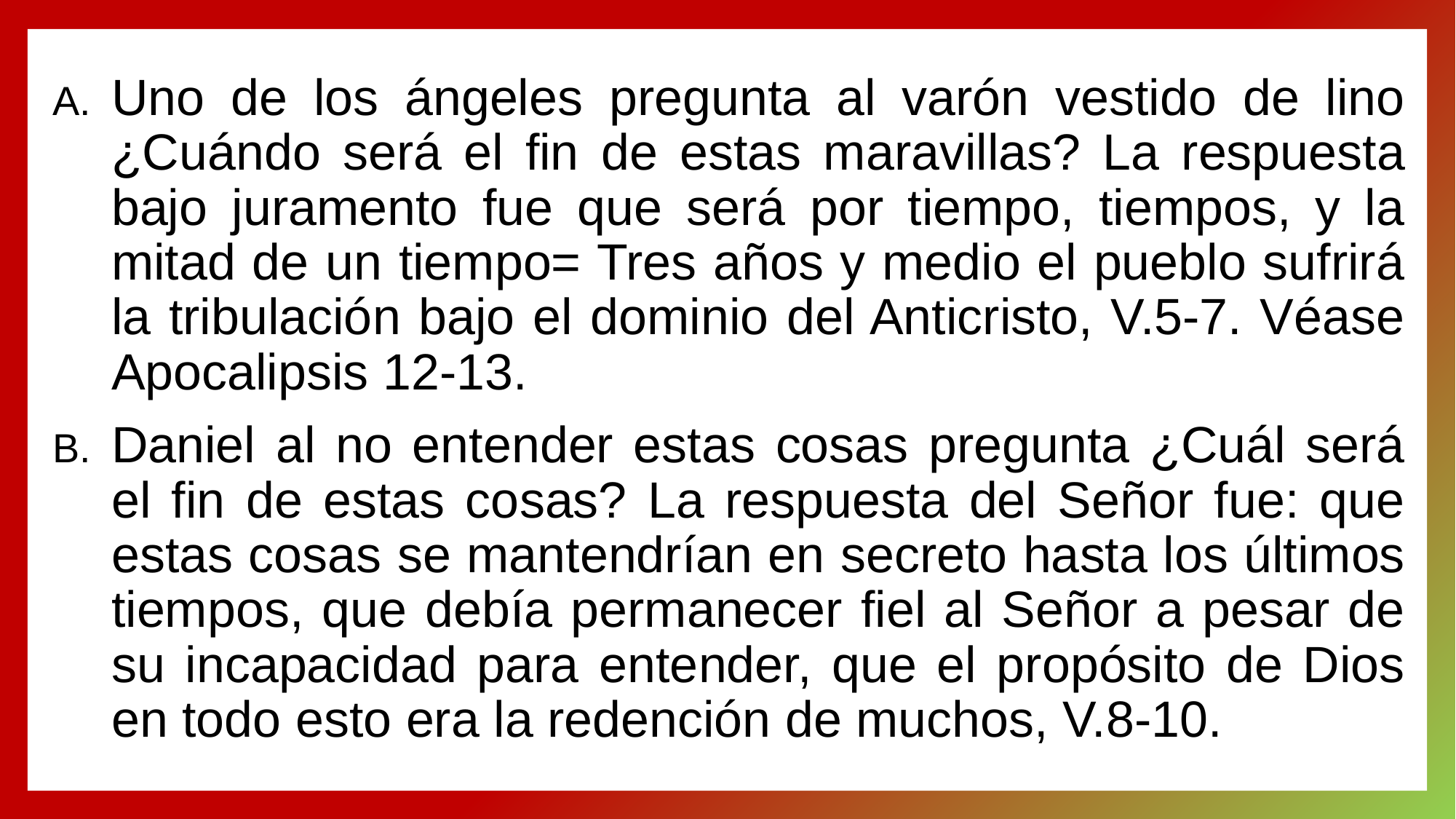

Uno de los ángeles pregunta al varón vestido de lino ¿Cuándo será el fin de estas maravillas? La respuesta bajo juramento fue que será por tiempo, tiempos, y la mitad de un tiempo= Tres años y medio el pueblo sufrirá la tribulación bajo el dominio del Anticristo, V.5-7. Véase Apocalipsis 12-13.
Daniel al no entender estas cosas pregunta ¿Cuál será el fin de estas cosas? La respuesta del Señor fue: que estas cosas se mantendrían en secreto hasta los últimos tiempos, que debía permanecer fiel al Señor a pesar de su incapacidad para entender, que el propósito de Dios en todo esto era la redención de muchos, V.8-10.